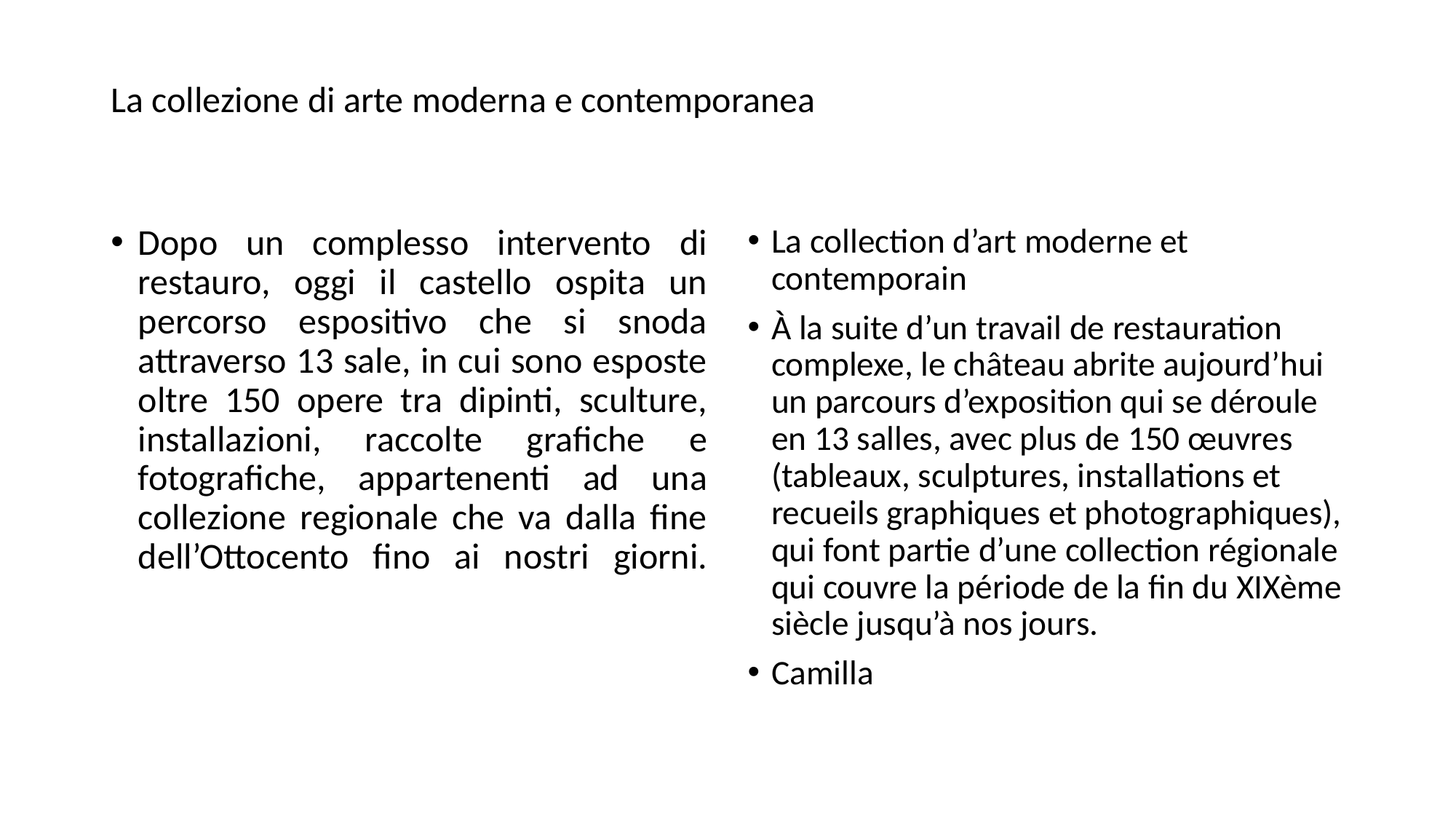

# La collezione di arte moderna e contemporanea
Dopo un complesso intervento di restauro, oggi il castello ospita un percorso espositivo che si snoda attraverso 13 sale, in cui sono esposte oltre 150 opere tra dipinti, sculture, installazioni, raccolte grafiche e fotografiche, appartenenti ad una collezione regionale che va dalla fine dell’Ottocento fino ai nostri giorni.

La collection d’art moderne et contemporain
À la suite d’un travail de restauration complexe, le château abrite aujourd’hui un parcours d’exposition qui se déroule en 13 salles, avec plus de 150 œuvres (tableaux, sculptures, installations et recueils graphiques et photographiques), qui font partie d’une collection régionale qui couvre la période de la fin du XIXème siècle jusqu’à nos jours.
Camilla